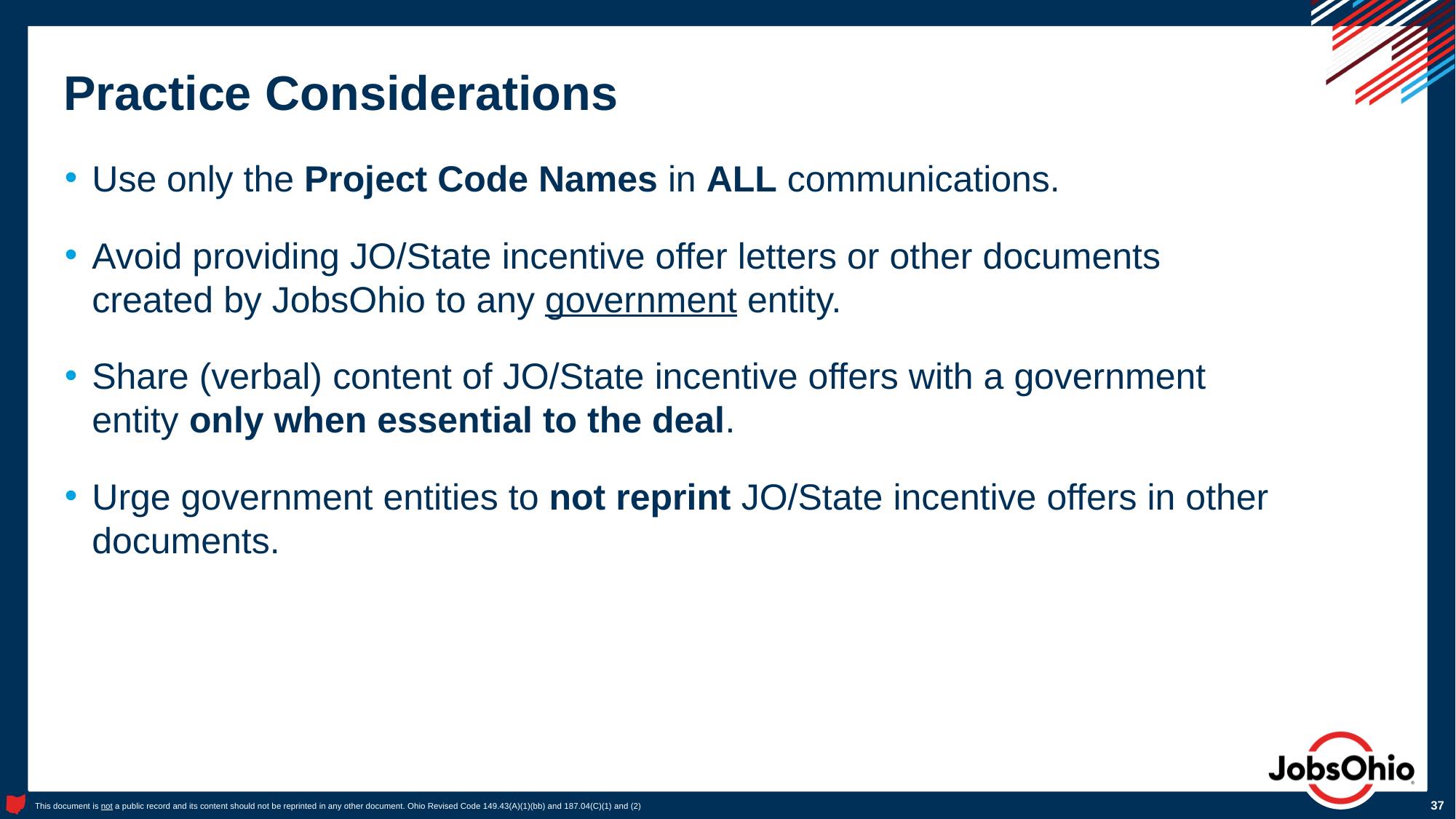

# Practice Considerations
Use only the Project Code Names in ALL communications.
Avoid providing JO/State incentive offer letters or other documents created by JobsOhio to any government entity.
Share (verbal) content of JO/State incentive offers with a government entity only when essential to the deal.
Urge government entities to not reprint JO/State incentive offers in other documents.